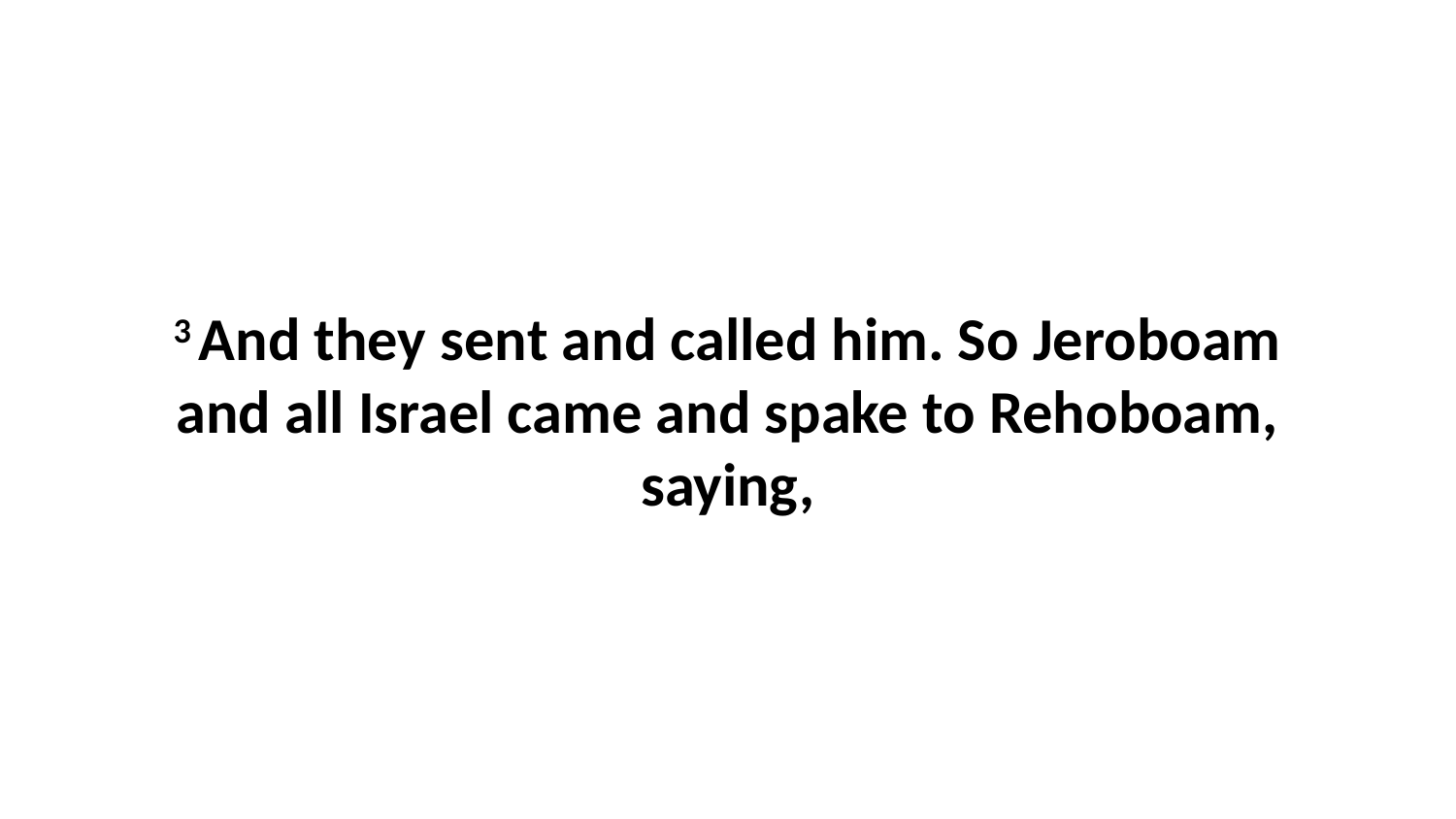

3 And they sent and called him. So Jeroboam and all Israel came and spake to Rehoboam, saying,